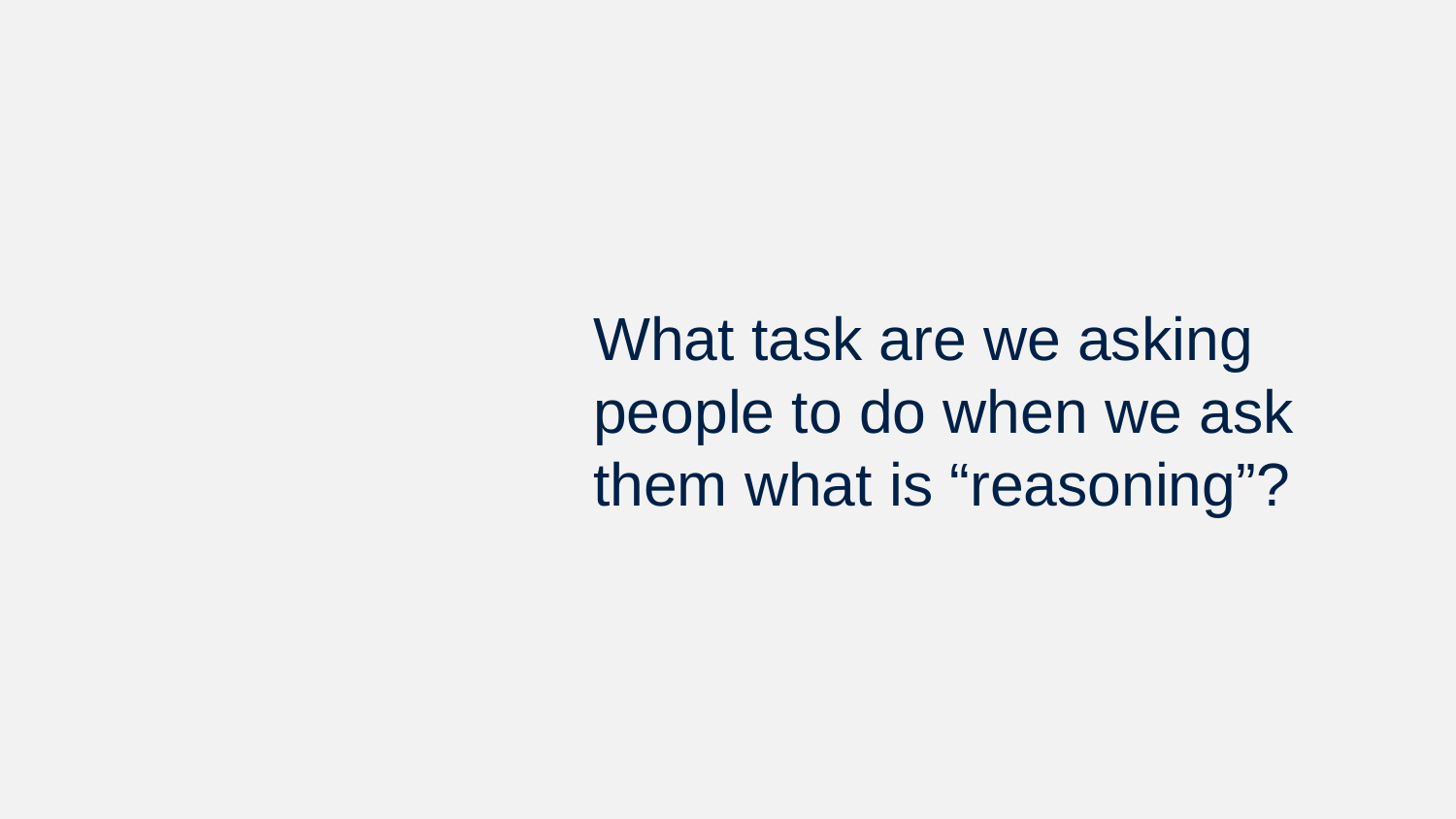

# What task are we asking people to do when we ask them what is “reasoning”?